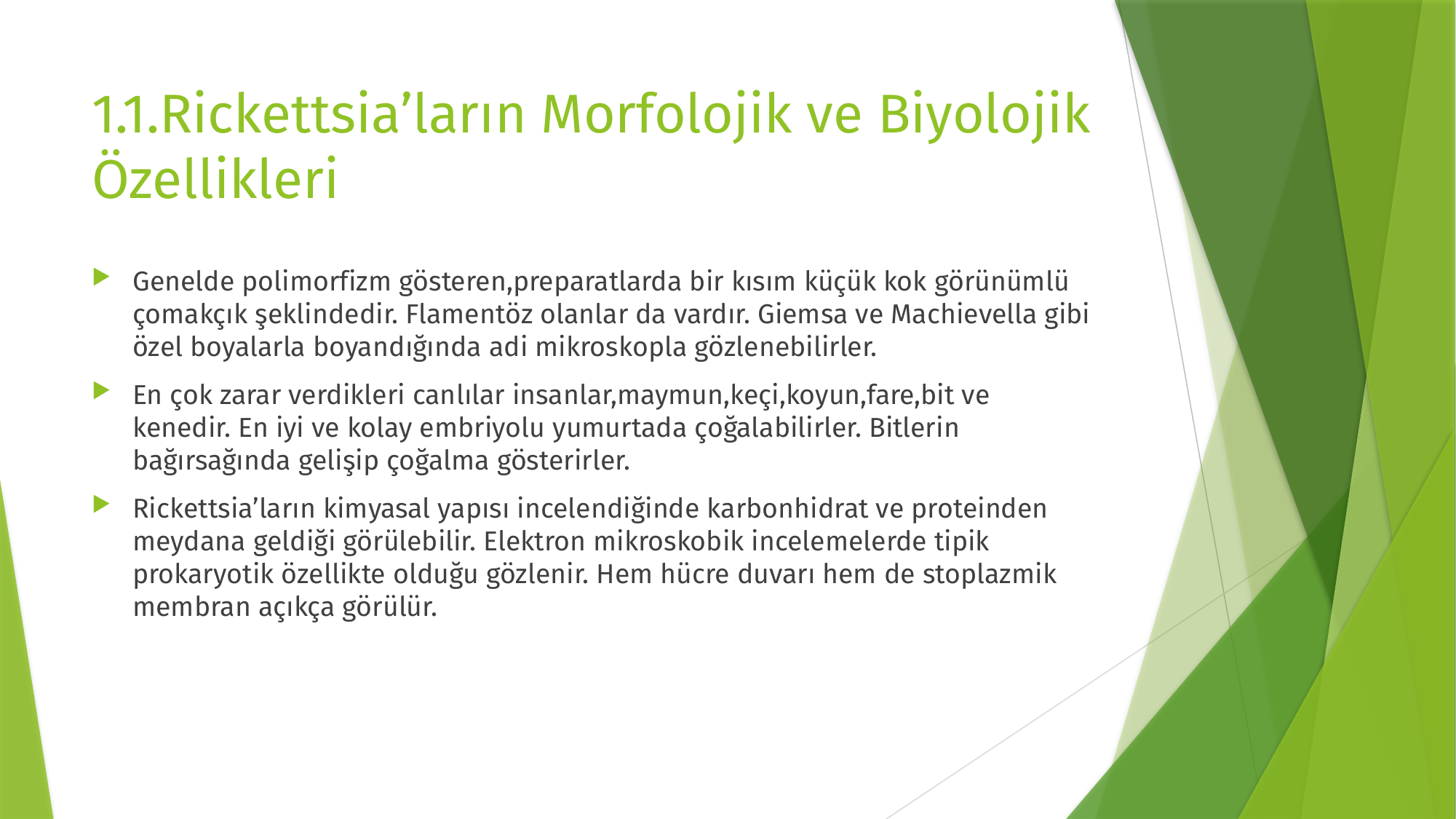

# 1.1.Rickettsia’ların Morfolojik ve Biyolojik Özellikleri
Genelde polimorfizm gösteren,preparatlarda bir kısım küçük kok görünümlü çomakçık şeklindedir. Flamentöz olanlar da vardır. Giemsa ve Machievella gibi özel boyalarla boyandığında adi mikroskopla gözlenebilirler.
En çok zarar verdikleri canlılar insanlar,maymun,keçi,koyun,fare,bit ve kenedir. En iyi ve kolay embriyolu yumurtada çoğalabilirler. Bitlerin bağırsağında gelişip çoğalma gösterirler.
Rickettsia’ların kimyasal yapısı incelendiğinde karbonhidrat ve proteinden meydana geldiği görülebilir. Elektron mikroskobik incelemelerde tipik prokaryotik özellikte olduğu gözlenir. Hem hücre duvarı hem de stoplazmik membran açıkça görülür.